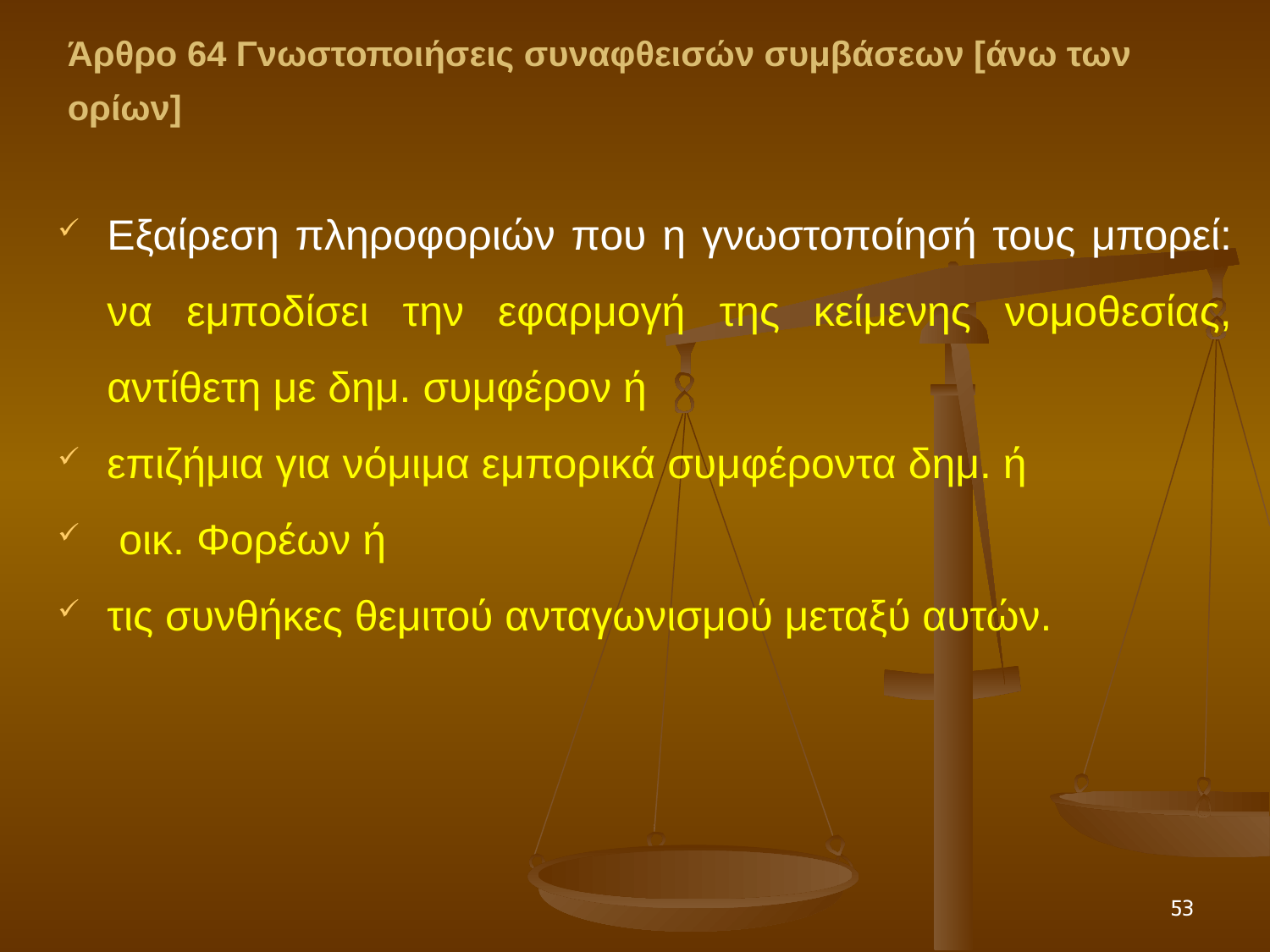

Άρθρο 64 Γνωστοποιήσεις συναφθεισών συμβάσεων [άνω των ορίων]
Εξαίρεση πληροφοριών που η γνωστοποίησή τους μπορεί: να εμποδίσει την εφαρμογή της κείμενης νομοθεσίας, αντίθετη με δημ. συμφέρον ή
επιζήμια για νόμιμα εμπορικά συμφέροντα δημ. ή
 οικ. Φορέων ή
τις συνθήκες θεμιτού ανταγωνισμού μεταξύ αυτών.
53